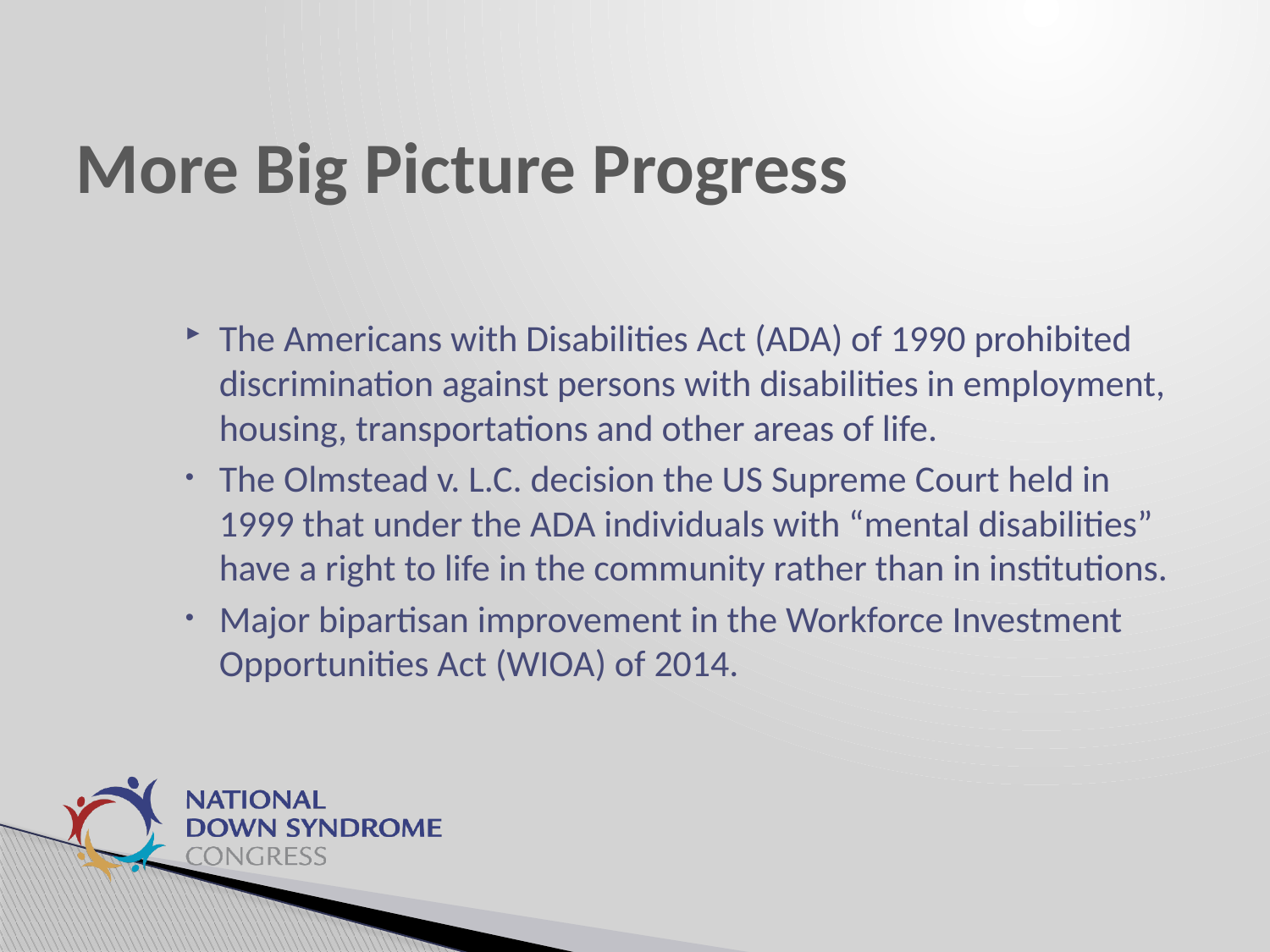

# More Big Picture Progress

The Americans with Disabilities Act (ADA) of 1990 prohibited discrimination against persons with disabilities in employment, housing, transportations and other areas of life.
The Olmstead v. L.C. decision the US Supreme Court held in 1999 that under the ADA individuals with “mental disabilities” have a right to life in the community rather than in institutions.
Major bipartisan improvement in the Workforce Investment Opportunities Act (WIOA) of 2014.